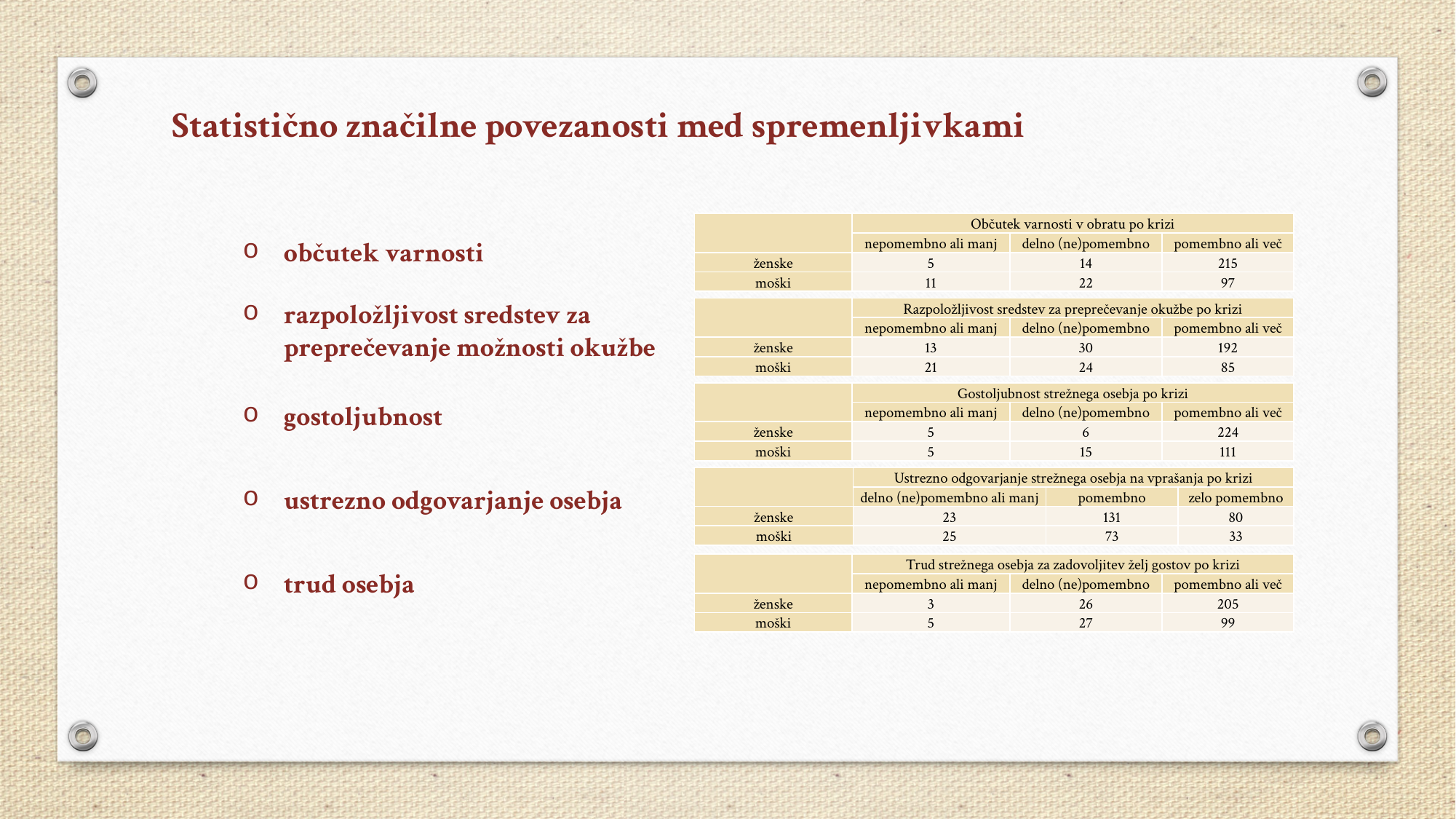

Statistično značilne povezanosti med spremenljivkami

občutek varnosti

razpoložljivost sredstev za preprečevanje možnosti okužbe

gostoljubnost

ustrezno odgovarjanje osebja

trud osebja
|  | Občutek varnosti v obratu po krizi |  |  |
| --- | --- | --- | --- |
|  | nepomembno ali manj | delno (ne)pomembno | pomembno ali več |
| ženske | 5 | 14 | 215 |
| moški | 11 | 22 | 97 |
|  | Razpoložljivost sredstev za preprečevanje okužbe po krizi |  |  |
| --- | --- | --- | --- |
|  | nepomembno ali manj | delno (ne)pomembno | pomembno ali več |
| ženske | 13 | 30 | 192 |
| moški | 21 | 24 | 85 |
|  | Gostoljubnost strežnega osebja po krizi |  |  |
| --- | --- | --- | --- |
|  | nepomembno ali manj | delno (ne)pomembno | pomembno ali več |
| ženske | 5 | 6 | 224 |
| moški | 5 | 15 | 111 |
|  | Ustrezno odgovarjanje strežnega osebja na vprašanja po krizi |  |  |
| --- | --- | --- | --- |
|  | delno (ne)pomembno ali manj | pomembno | zelo pomembno |
| ženske | 23 | 131 | 80 |
| moški | 25 | 73 | 33 |
|  | Trud strežnega osebja za zadovoljitev želj gostov po krizi |  |  |
| --- | --- | --- | --- |
|  | nepomembno ali manj | delno (ne)pomembno | pomembno ali več |
| ženske | 3 | 26 | 205 |
| moški | 5 | 27 | 99 |